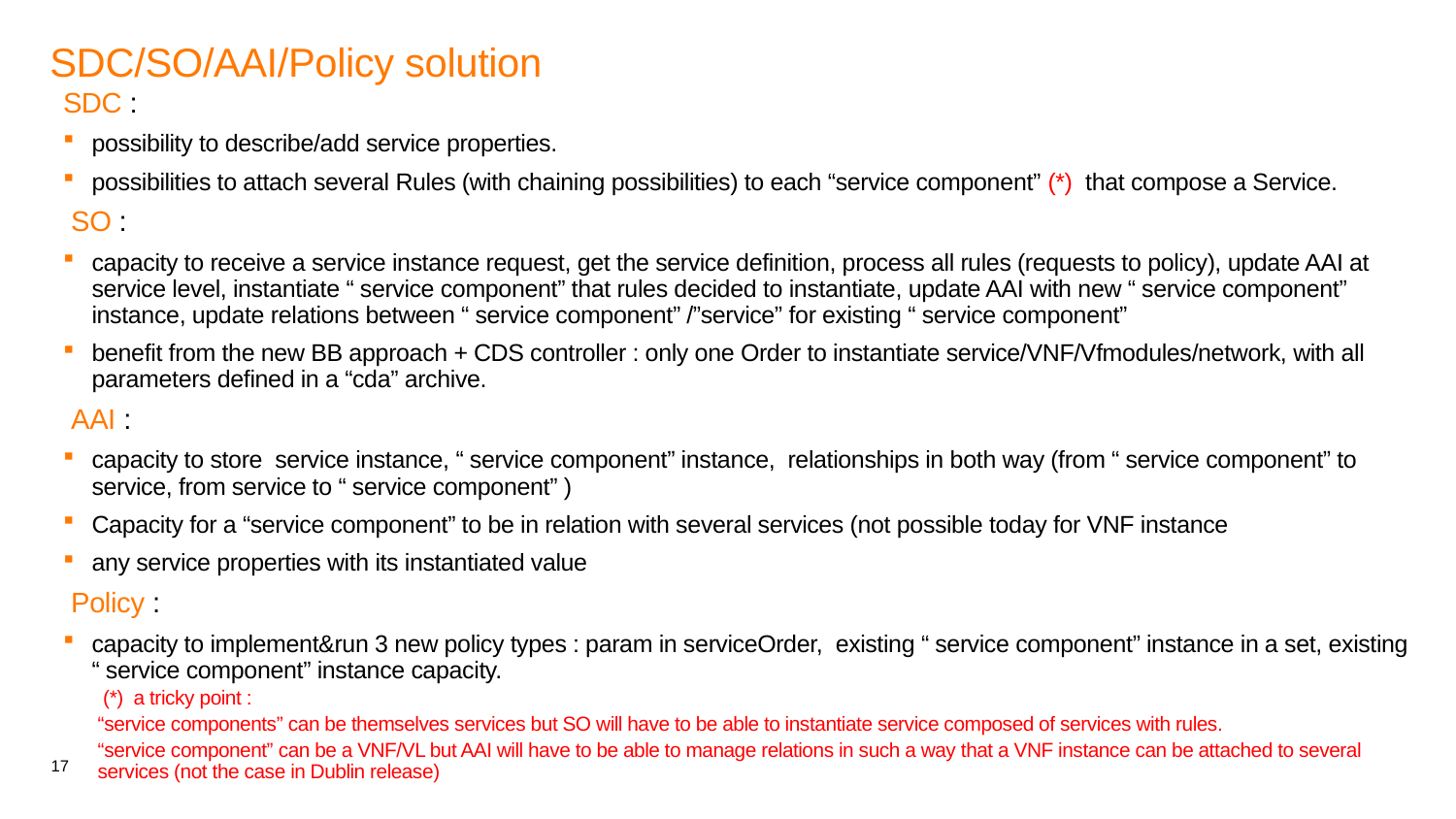

# SDC/SO/AAI/Policy solution
SDC :
possibility to describe/add service properties.
possibilities to attach several Rules (with chaining possibilities) to each “service component” (*)  that compose a Service.
 SO :
capacity to receive a service instance request, get the service definition, process all rules (requests to policy), update AAI at service level, instantiate “ service component” that rules decided to instantiate, update AAI with new “ service component” instance, update relations between “ service component” /”service” for existing “ service component”
benefit from the new BB approach + CDS controller : only one Order to instantiate service/VNF/Vfmodules/network, with all parameters defined in a “cda” archive.
 AAI :
capacity to store  service instance, “ service component” instance,  relationships in both way (from “ service component” to service, from service to “ service component” )
Capacity for a “service component” to be in relation with several services (not possible today for VNF instance
any service properties with its instantiated value
 Policy :
capacity to implement&run 3 new policy types : param in serviceOrder,  existing “ service component” instance in a set, existing “ service component” instance capacity.
 (*)  a tricky point :
“service components” can be themselves services but SO will have to be able to instantiate service composed of services with rules.
“service component” can be a VNF/VL but AAI will have to be able to manage relations in such a way that a VNF instance can be attached to several services (not the case in Dublin release)